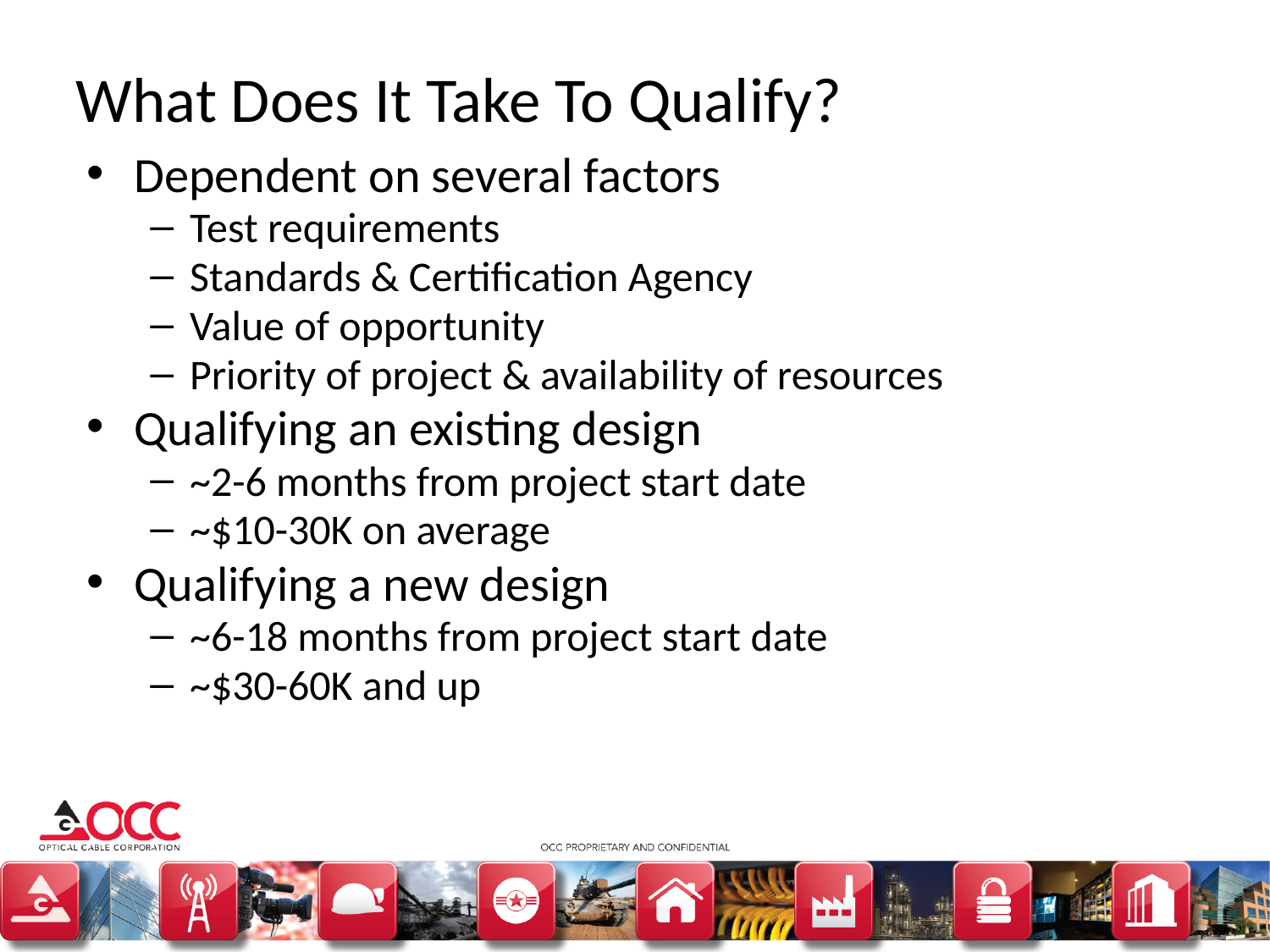

# What Does It Take To Qualify?
Dependent on several factors
Test requirements
Standards & Certification Agency
Value of opportunity
Priority of project & availability of resources
Qualifying an existing design
~2-6 months from project start date
~$10-30K on average
Qualifying a new design
~6-18 months from project start date
~$30-60K and up